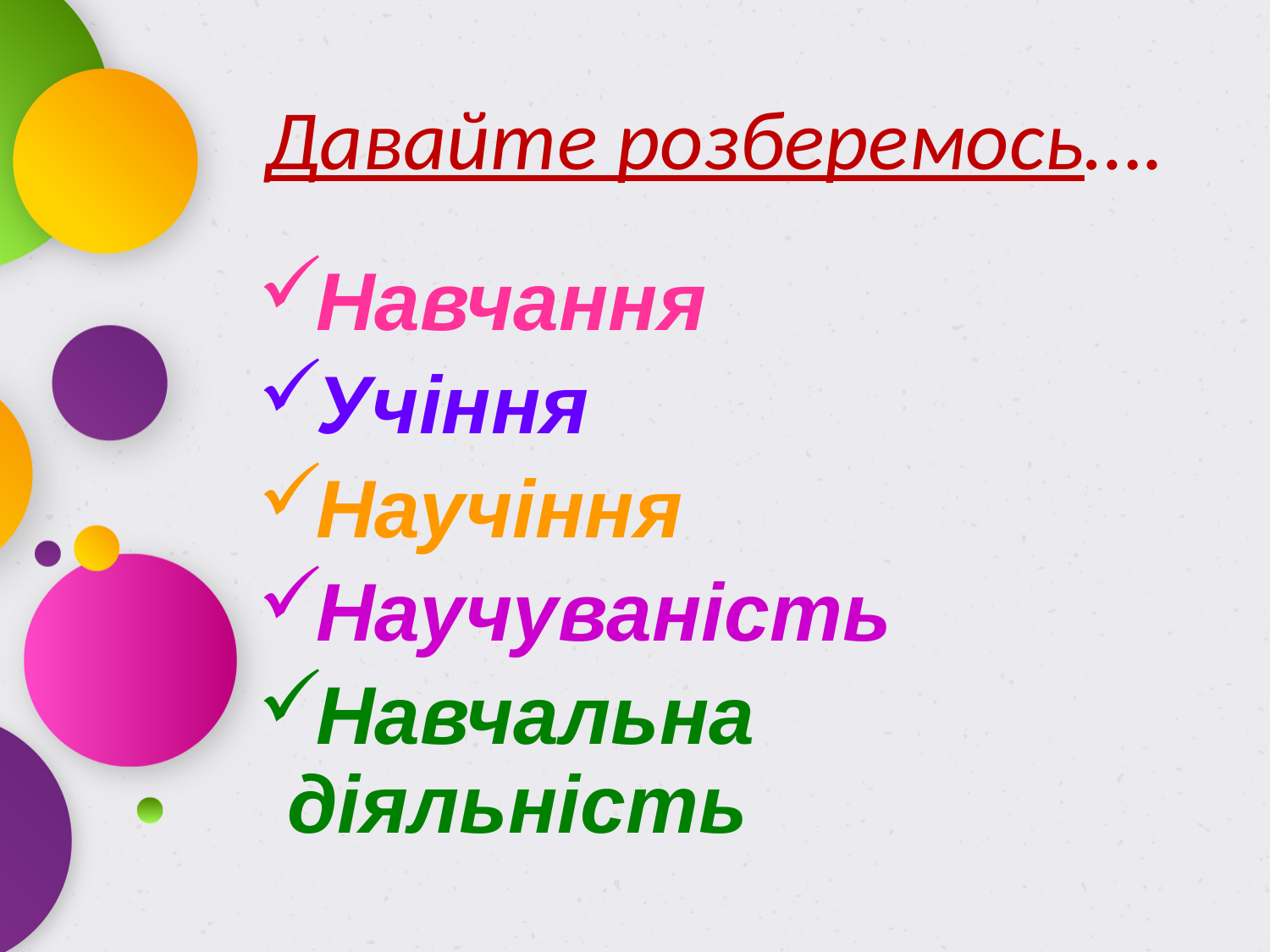

# Давайте розберемось….
Навчання
Учіння
Научіння
Научуваність
Навчальна діяльність